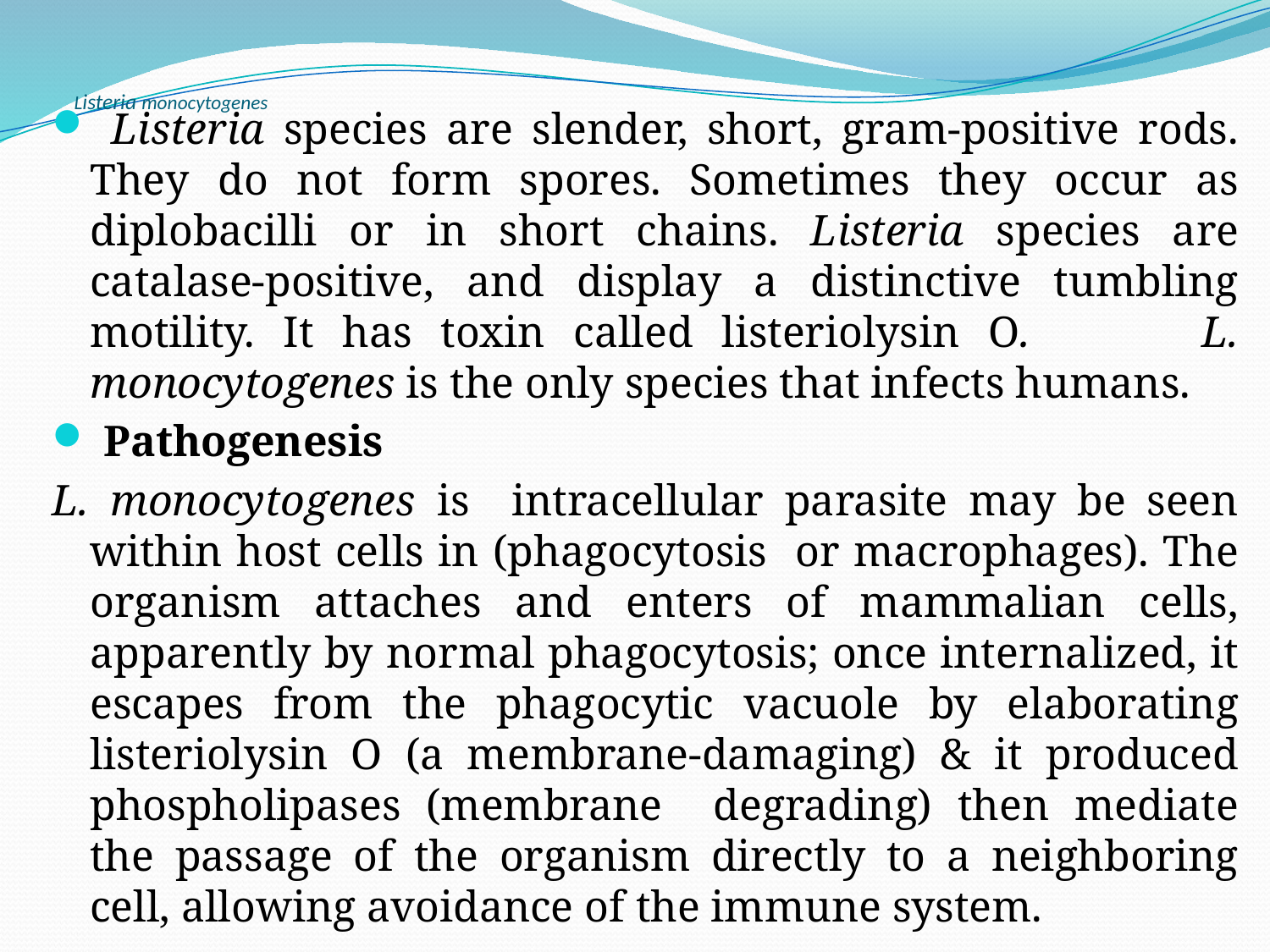

# Listeria monocytogenes
 Listeria species are slender, short, gram-positive rods. They do not form spores. Sometimes they occur as diplobacilli or in short chains. Listeria species are catalase-positive, and display a distinctive tumbling motility. It has toxin called listeriolysin O.      L. monocytogenes is the only species that infects humans.
 Pathogenesis
L. monocytogenes is  intracellular parasite may be seen within host cells in (phagocytosis  or macrophages). The organism attaches and enters of mammalian cells, apparently by normal phagocytosis; once internalized, it escapes from the phagocytic vacuole by elaborating listeriolysin O (a membrane-damaging) & it produced phospholipases (membrane  degrading) then mediate the passage of the organism directly to a neighboring cell, allowing avoidance of the immune system.